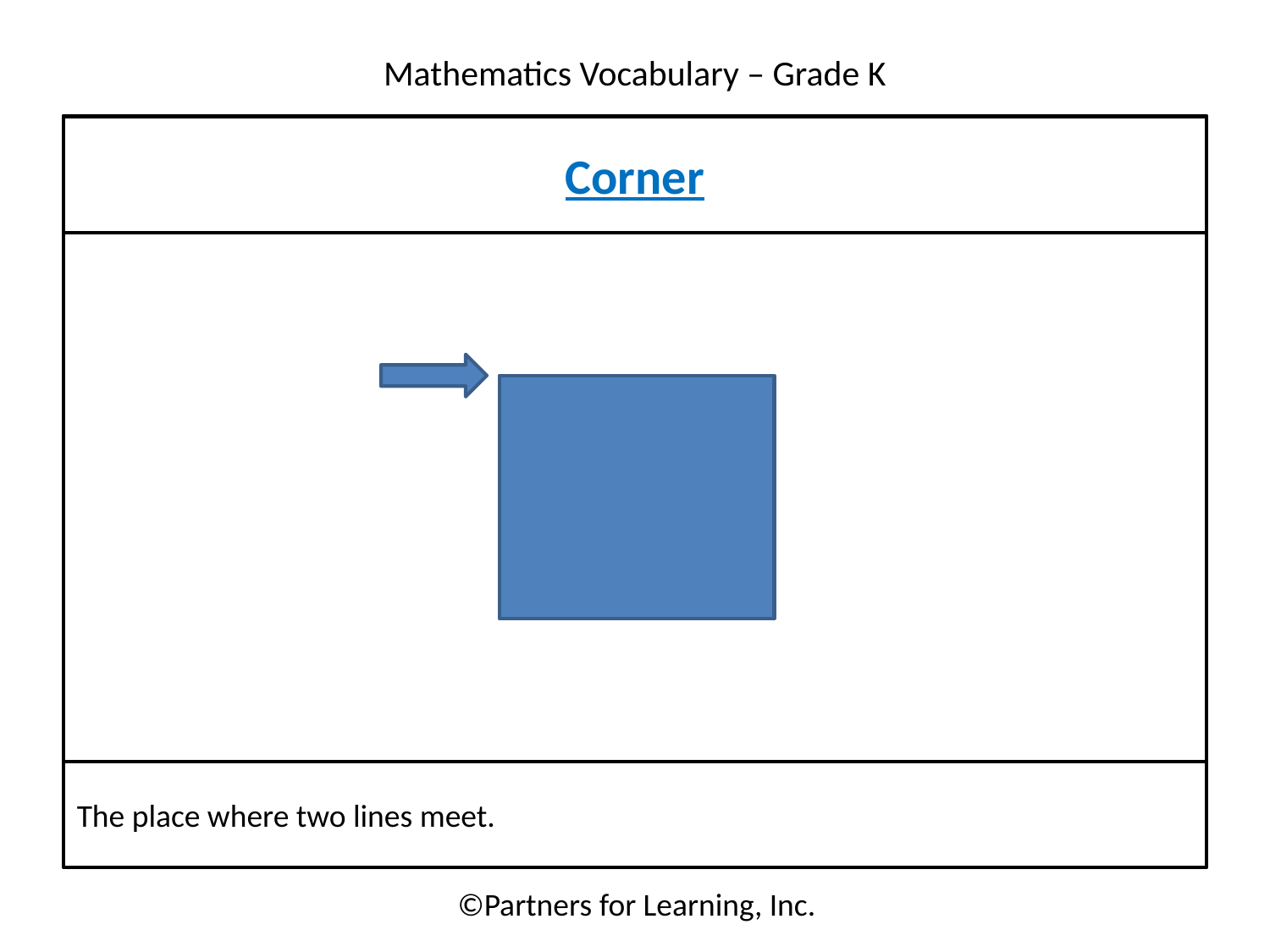

Corner

The place where two lines meet.
©Partners for Learning, Inc.